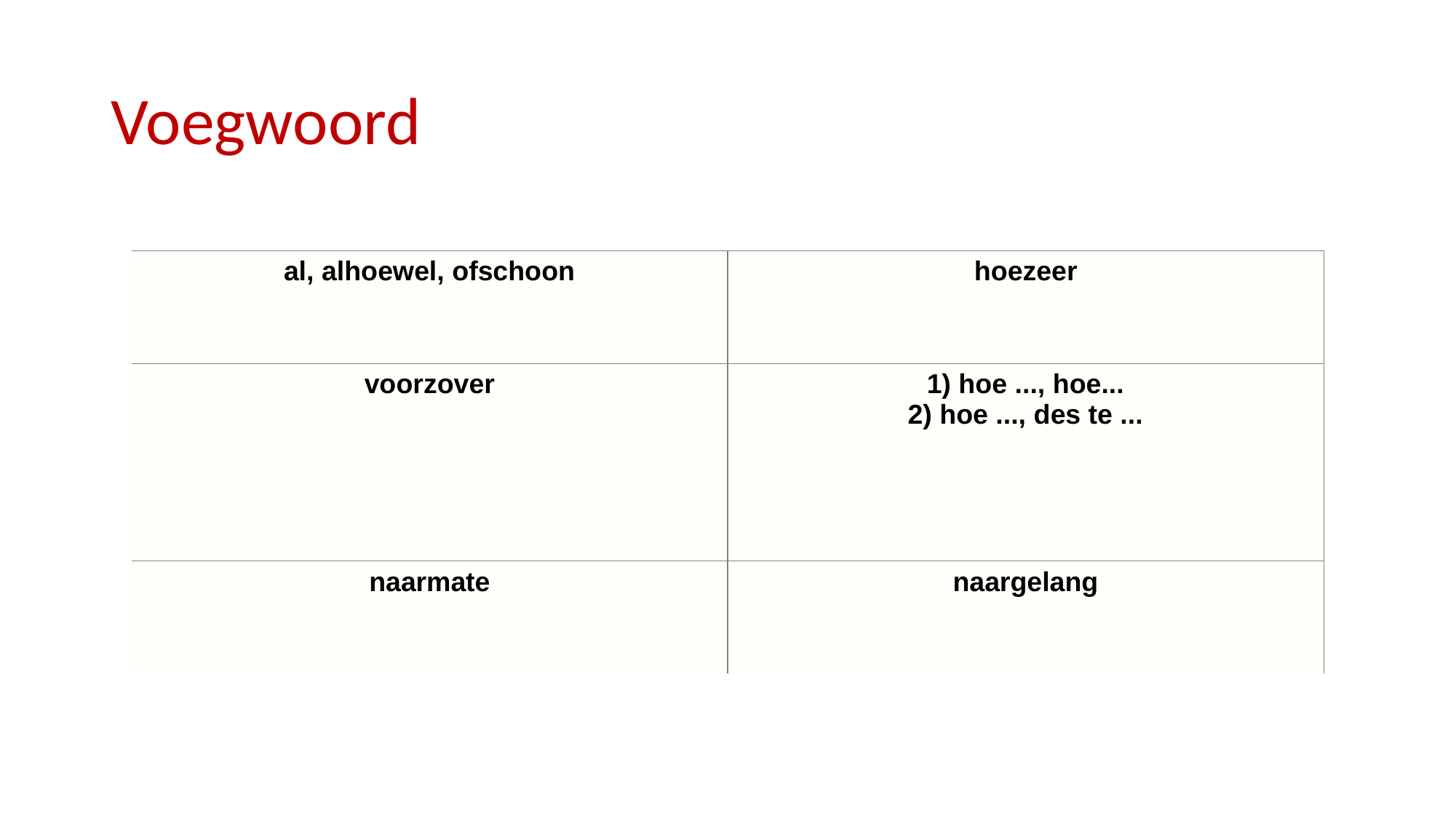

# Voegwoord
| al, alhoewel, ofschoon | hoezeer |
| --- | --- |
| voorzover | 1) hoe ..., hoe... 2) hoe ..., des te ... |
| naarmate | naargelang |